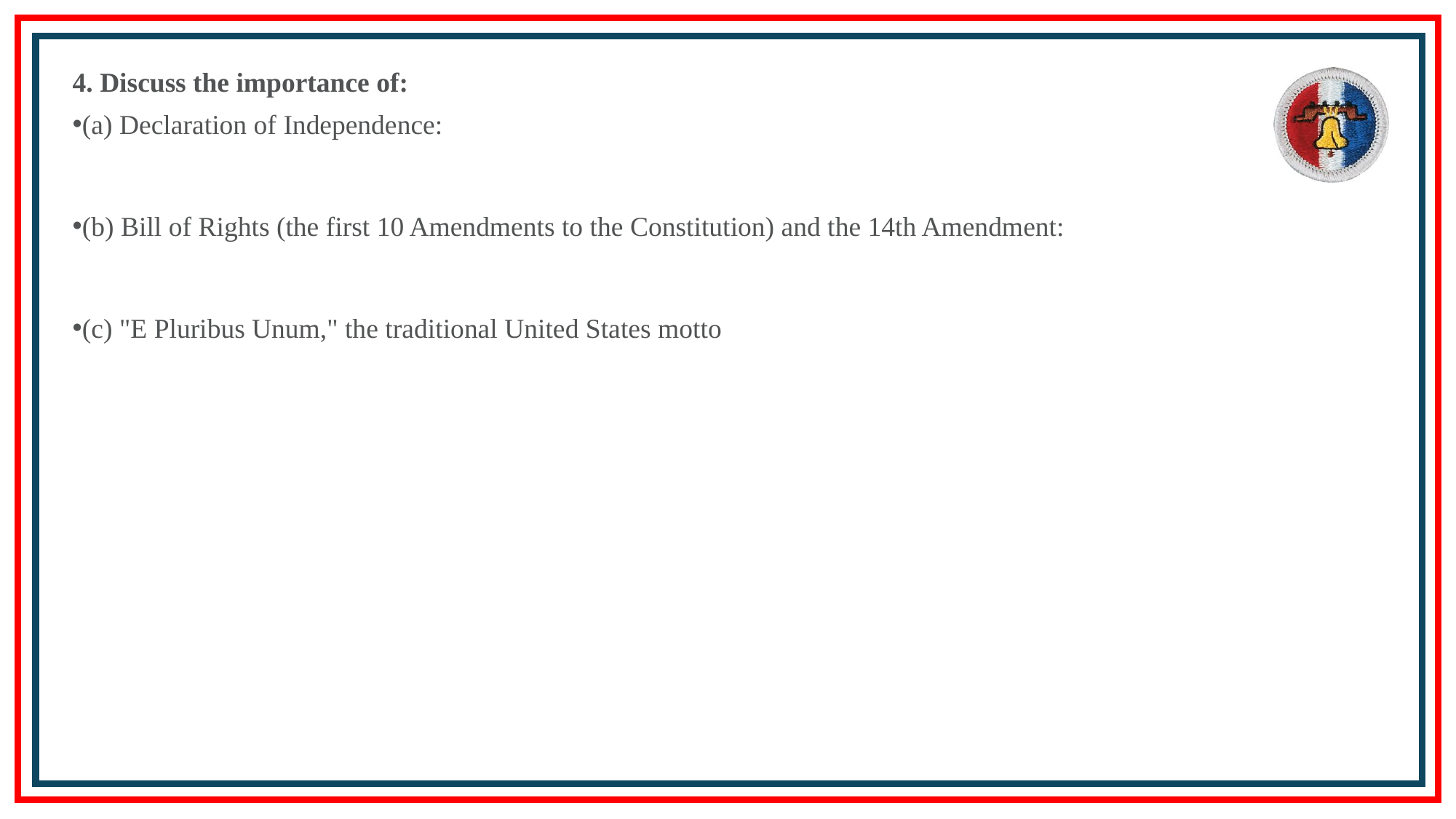

4. Discuss the importance of:
(a) Declaration of Independence:

(b) Bill of Rights (the first 10 Amendments to the Constitution) and the 14th Amendment:

(c) "E Pluribus Unum," the traditional United States motto